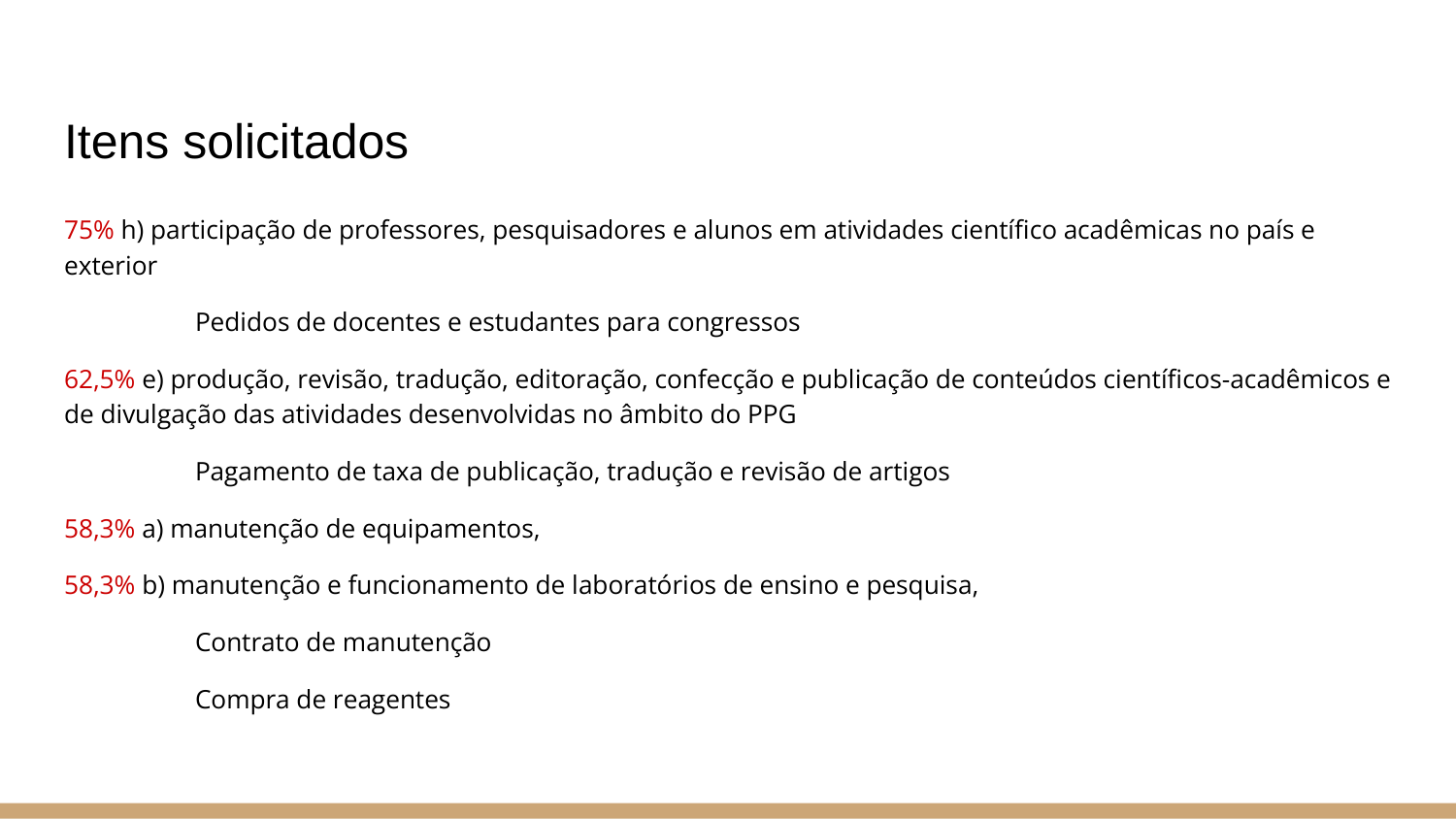

# Itens solicitados
75% h) participação de professores, pesquisadores e alunos em atividades científico acadêmicas no país e exterior
	Pedidos de docentes e estudantes para congressos
62,5% e) produção, revisão, tradução, editoração, confecção e publicação de conteúdos científicos-acadêmicos e de divulgação das atividades desenvolvidas no âmbito do PPG
	Pagamento de taxa de publicação, tradução e revisão de artigos
58,3% a) manutenção de equipamentos,
58,3% b) manutenção e funcionamento de laboratórios de ensino e pesquisa,
	Contrato de manutenção
	Compra de reagentes